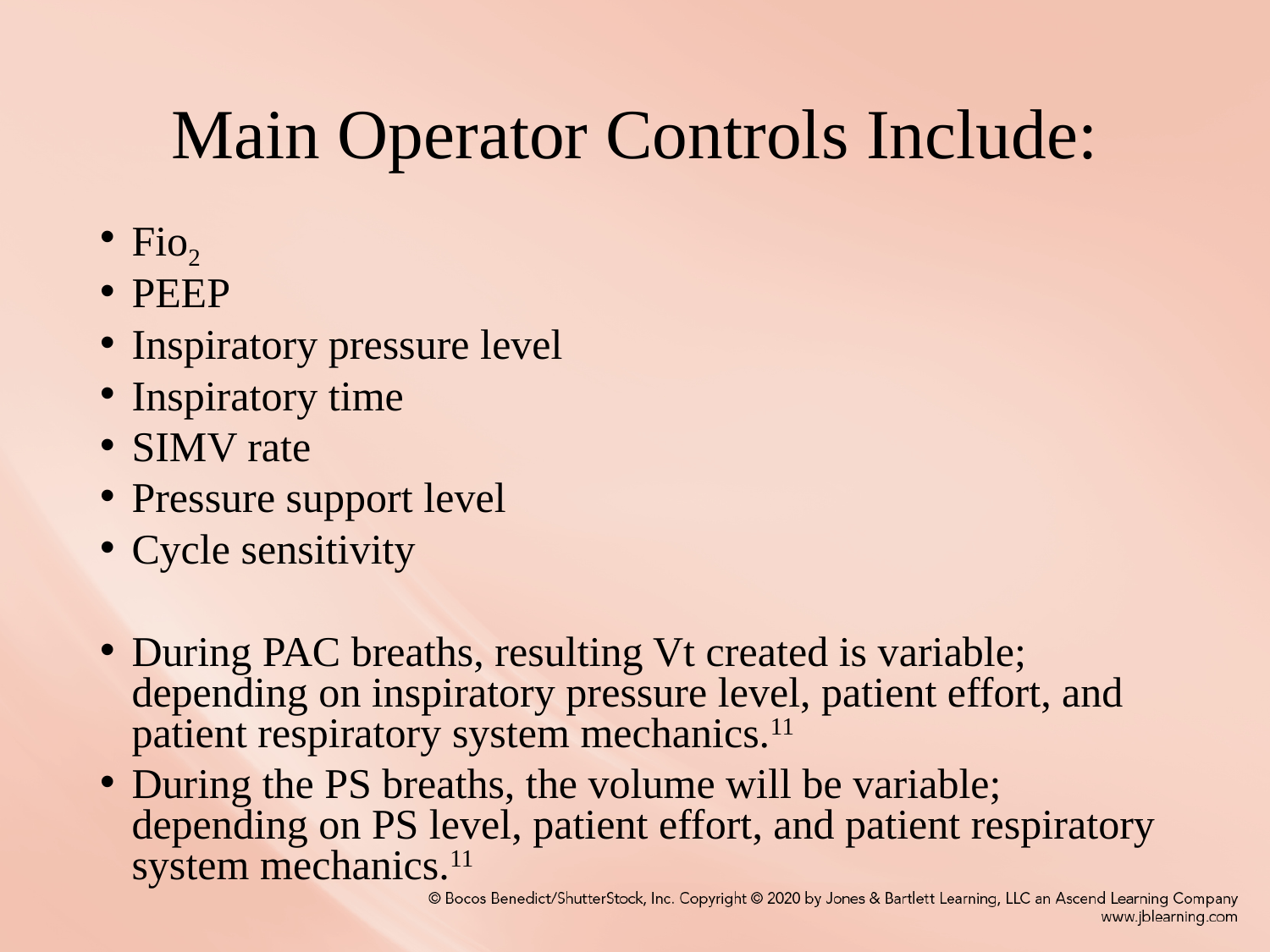

# Main Operator Controls Include:
Fio2
PEEP
Inspiratory pressure level
Inspiratory time
SIMV rate
Pressure support level
Cycle sensitivity

During PAC breaths, resulting Vt created is variable; depending on inspiratory pressure level, patient effort, and patient respiratory system mechanics.11
During the PS breaths, the volume will be variable; depending on PS level, patient effort, and patient respiratory system mechanics.11